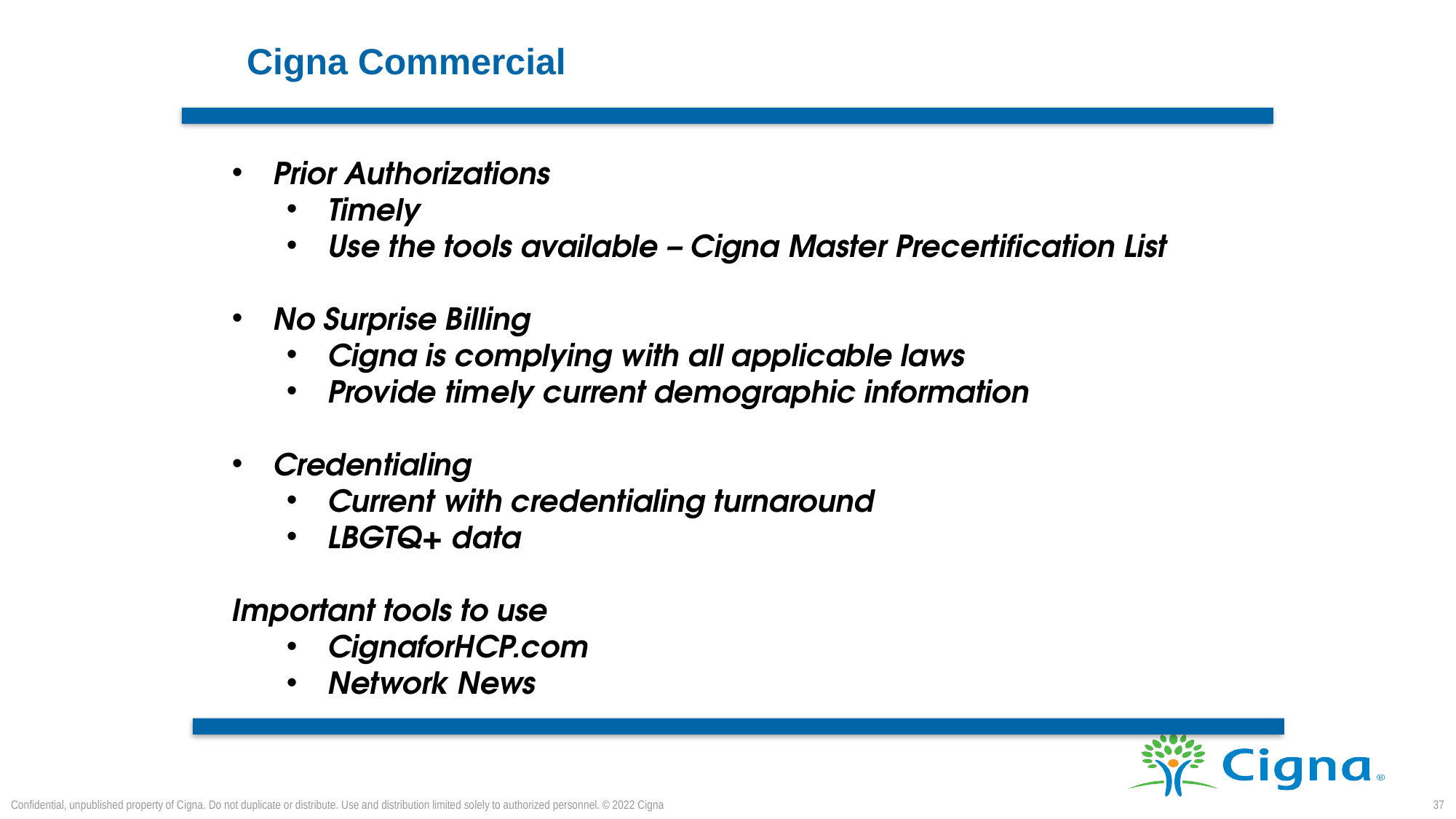

# Cigna Commercial

Prior Authorizations
Timely
Use the tools available – Cigna Master Precertification List

No Surprise Billing
Cigna is complying with all applicable laws
Provide timely current demographic information

Credentialing
Current with credentialing turnaround
LBGTQ+ data

Important tools to use
CignaforHCP.com
Network News

Interview
Conducted in the early enhancement planning stages
Used to gather insights on provider workflows and processes to inform us how to best build solutions
Time commitment:
30-45 minutes
Usability testing
Answer questions – or have an opportunity to test – the navigation and usability of a design prototype.
Time commitment:
30 minutes.

Confidential, unpublished property of Cigna. Do not duplicate or distribute. Use and distribution limited solely to authorized personnel. © 2022 Cigna
37